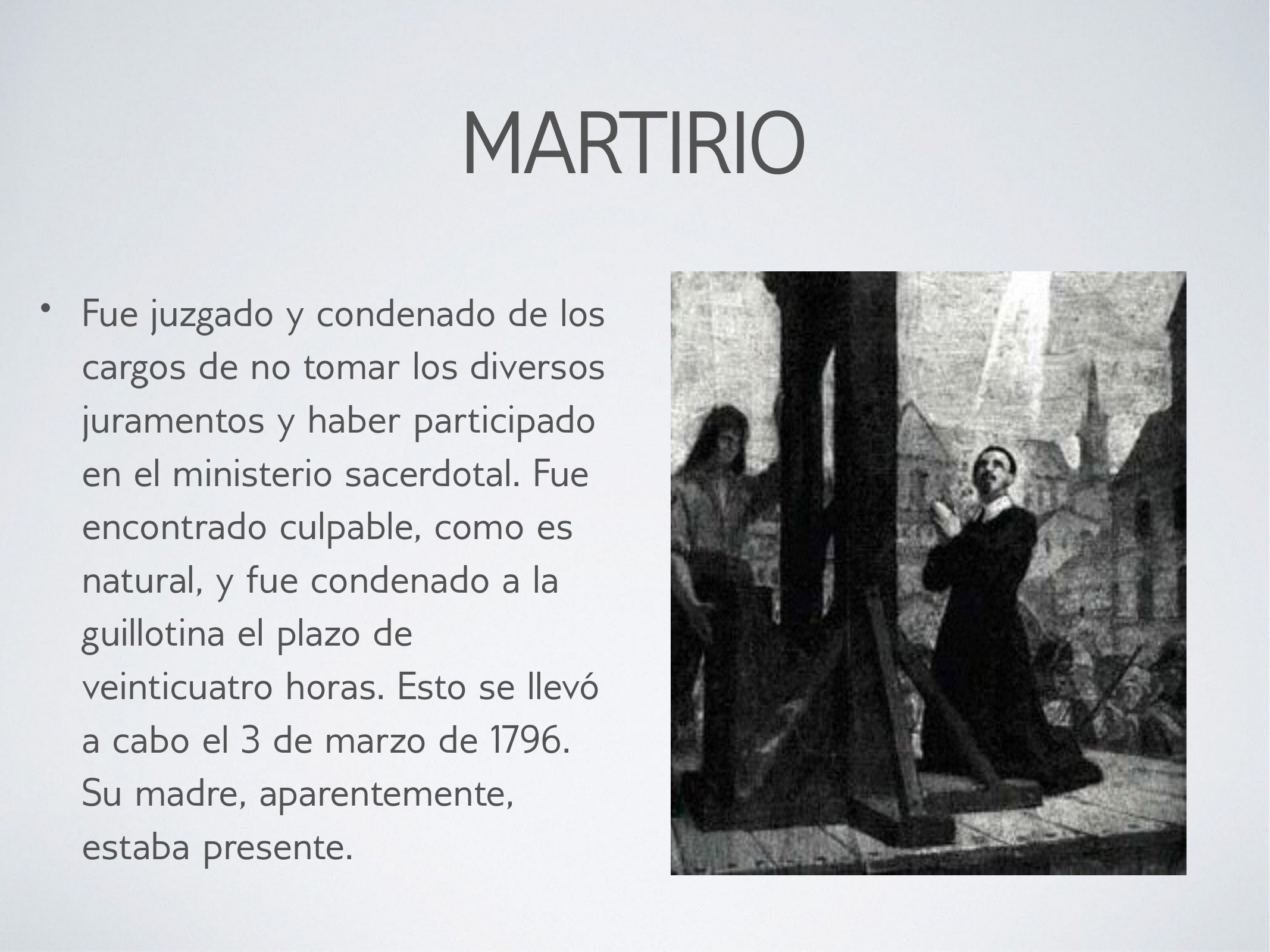

# MARTIRIO

Fue juzgado y condenado de los cargos de no tomar los diversos juramentos y haber participado en el ministerio sacerdotal. Fue encontrado culpable, como es natural, y fue condenado a la guillotina el plazo de veinticuatro horas. Esto se llevó a cabo el 3 de marzo de 1796. Su madre, aparentemente, estaba presente.
•